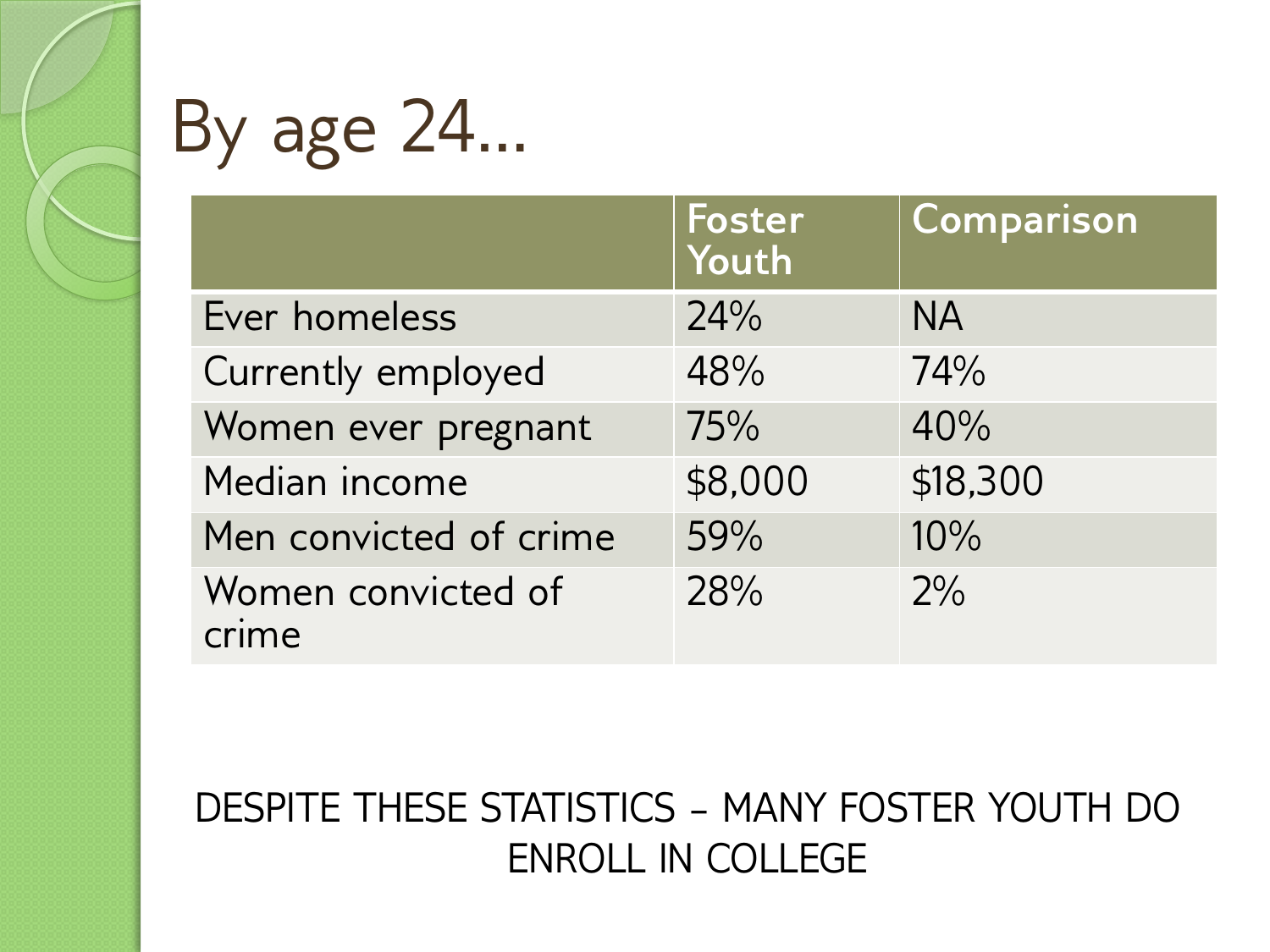

# By age 24…
|  | Foster Youth | Comparison |
| --- | --- | --- |
| Ever homeless | 24% | NA |
| Currently employed | 48% | 74% |
| Women ever pregnant | 75% | 40% |
| Median income | $8,000 | $18,300 |
| Men convicted of crime | 59% | 10% |
| Women convicted of crime | 28% | 2% |

DESPITE THESE STATISTICS – MANY FOSTER YOUTH DO ENROLL IN COLLEGE